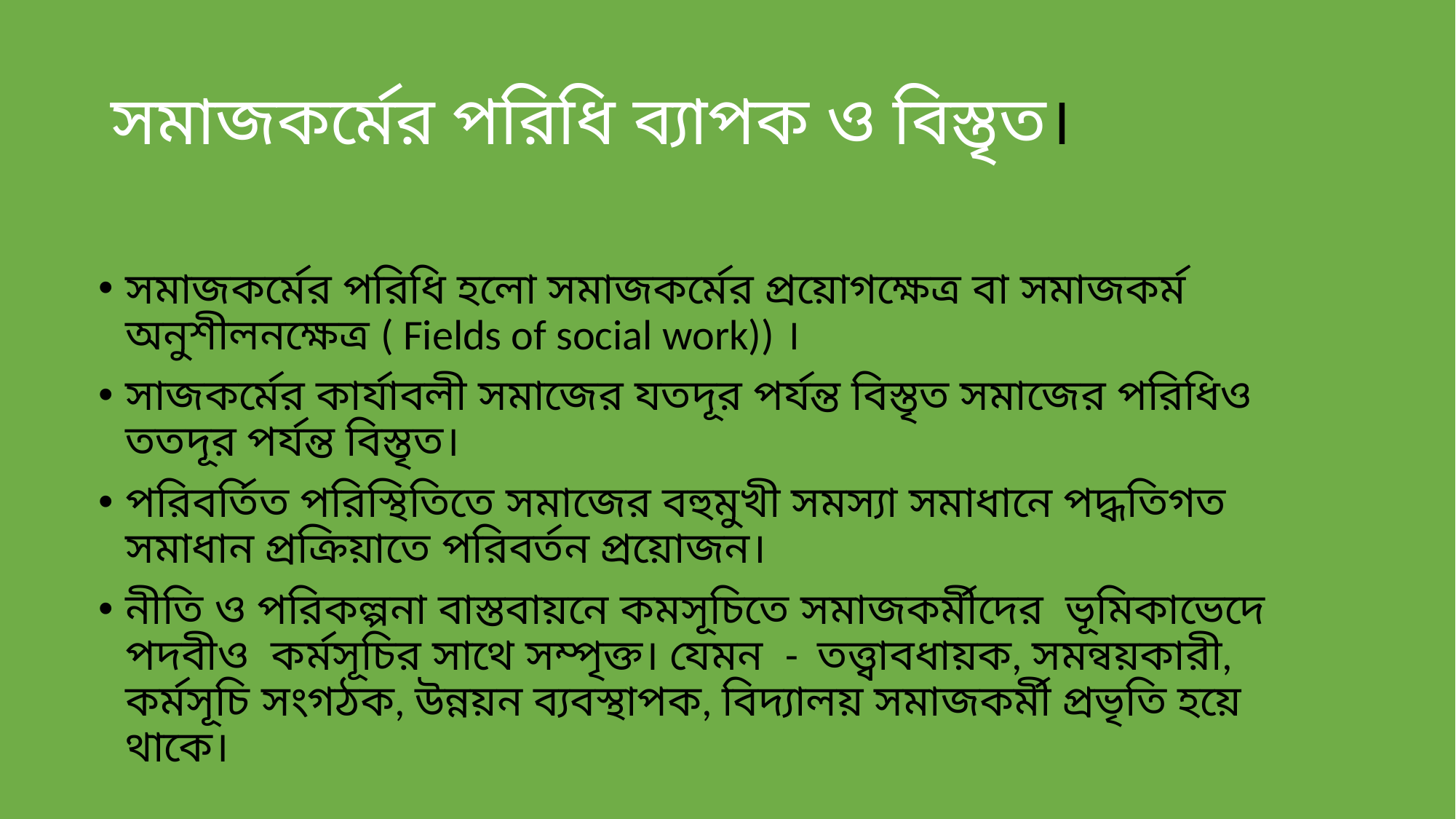

# সমাজকর্মের পরিধি ব্যাপক ও বিস্তৃত।
সমাজকর্মের পরিধি হলো সমাজকর্মের প্রয়োগক্ষেত্র বা সমাজকর্ম অনুশীলনক্ষেত্র ( Fields of social work)) ।
সাজকর্মের কার্যাবলী সমাজের যতদূর পর্যন্ত বিস্তৃত সমাজের পরিধিও ততদূর পর্যন্ত বিস্তৃত।
পরিবর্তিত পরিস্থিতিতে সমাজের বহুমুখী সমস্যা সমাধানে পদ্ধতিগত সমাধান প্রক্রিয়াতে পরিবর্তন প্রয়োজন।
নীতি ও পরিকল্পনা বাস্তবায়নে কমসূচিতে সমাজকর্মীদের  ভূমিকাভেদে পদবীও  কর্মসূচির সাথে সম্পৃক্ত। যেমন  -  তত্ত্বাবধায়ক, সমন্বয়কারী, কর্মসূচি সংগঠক, উন্নয়ন ব্যবস্থাপক, বিদ্যালয় সমাজকর্মী প্রভৃতি হয়ে থাকে।